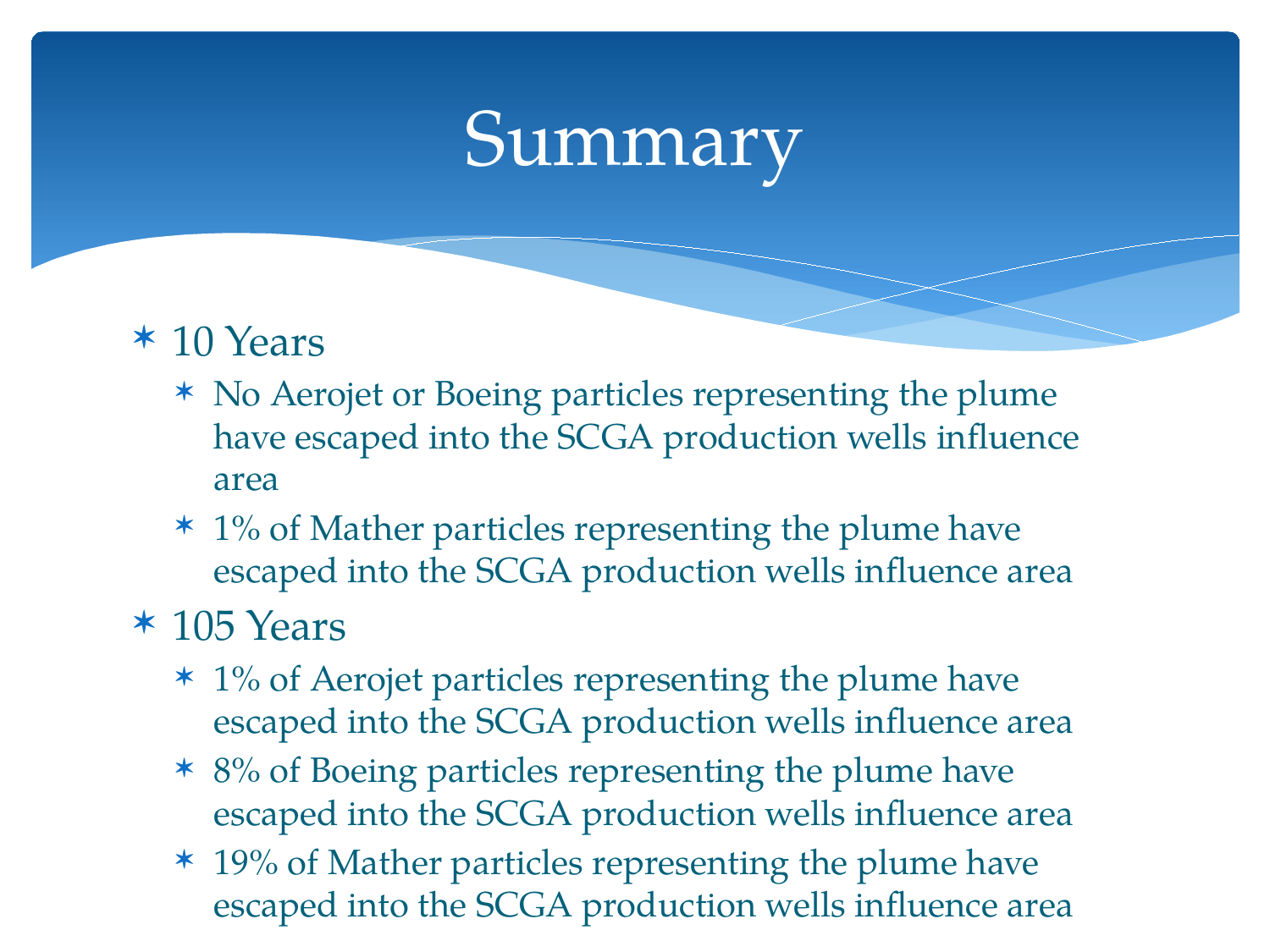

# Summary
10 Years
No Aerojet or Boeing particles representing the plume have escaped into the SCGA production wells influence area
1% of Mather particles representing the plume have escaped into the SCGA production wells influence area
105 Years
1% of Aerojet particles representing the plume have escaped into the SCGA production wells influence area
8% of Boeing particles representing the plume have escaped into the SCGA production wells influence area
19% of Mather particles representing the plume have escaped into the SCGA production wells influence area